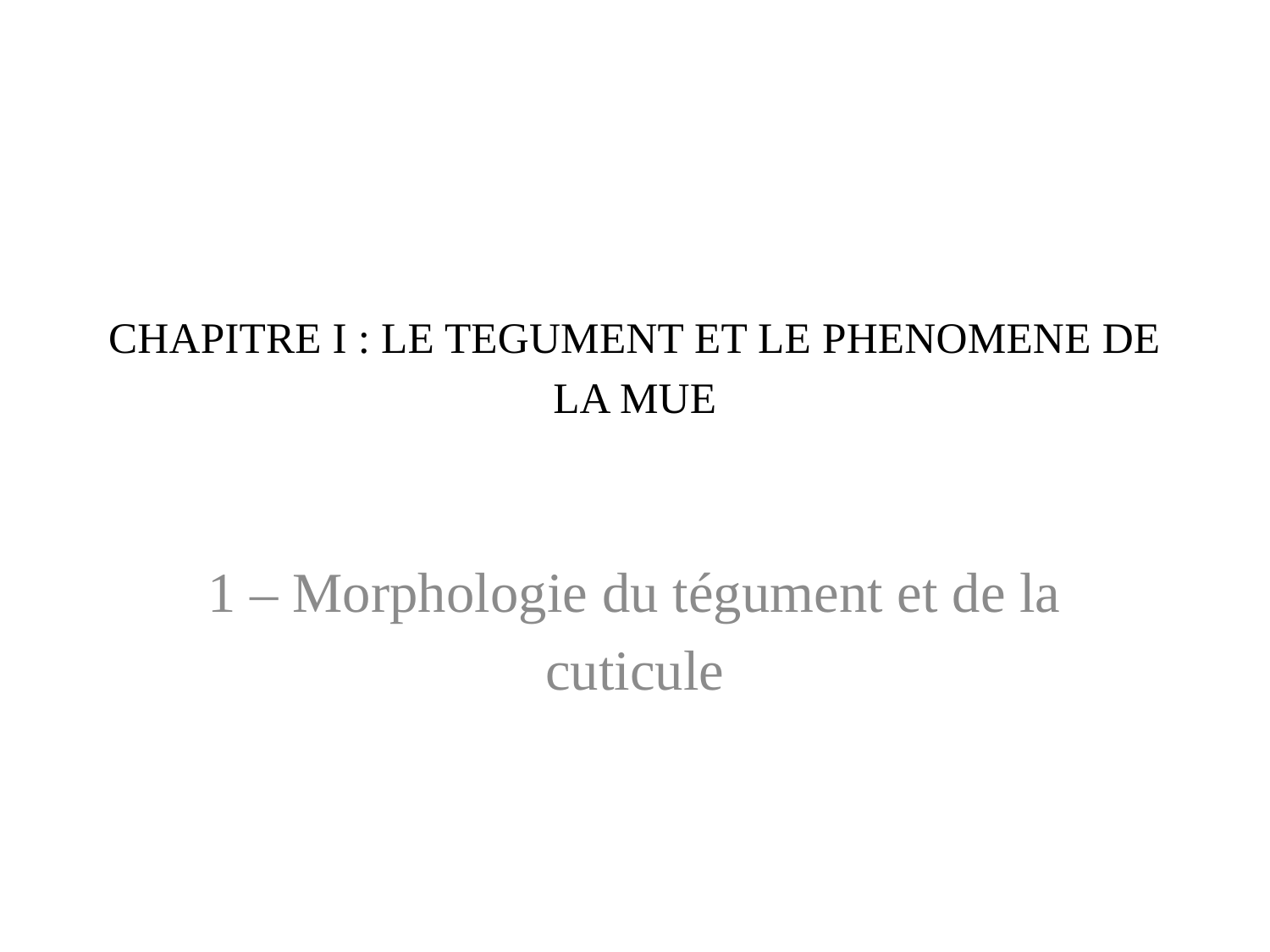

# CHAPITRE I : LE TEGUMENT ET LE PHENOMENE DE LA MUE
1 – Morphologie du tégument et de la cuticule